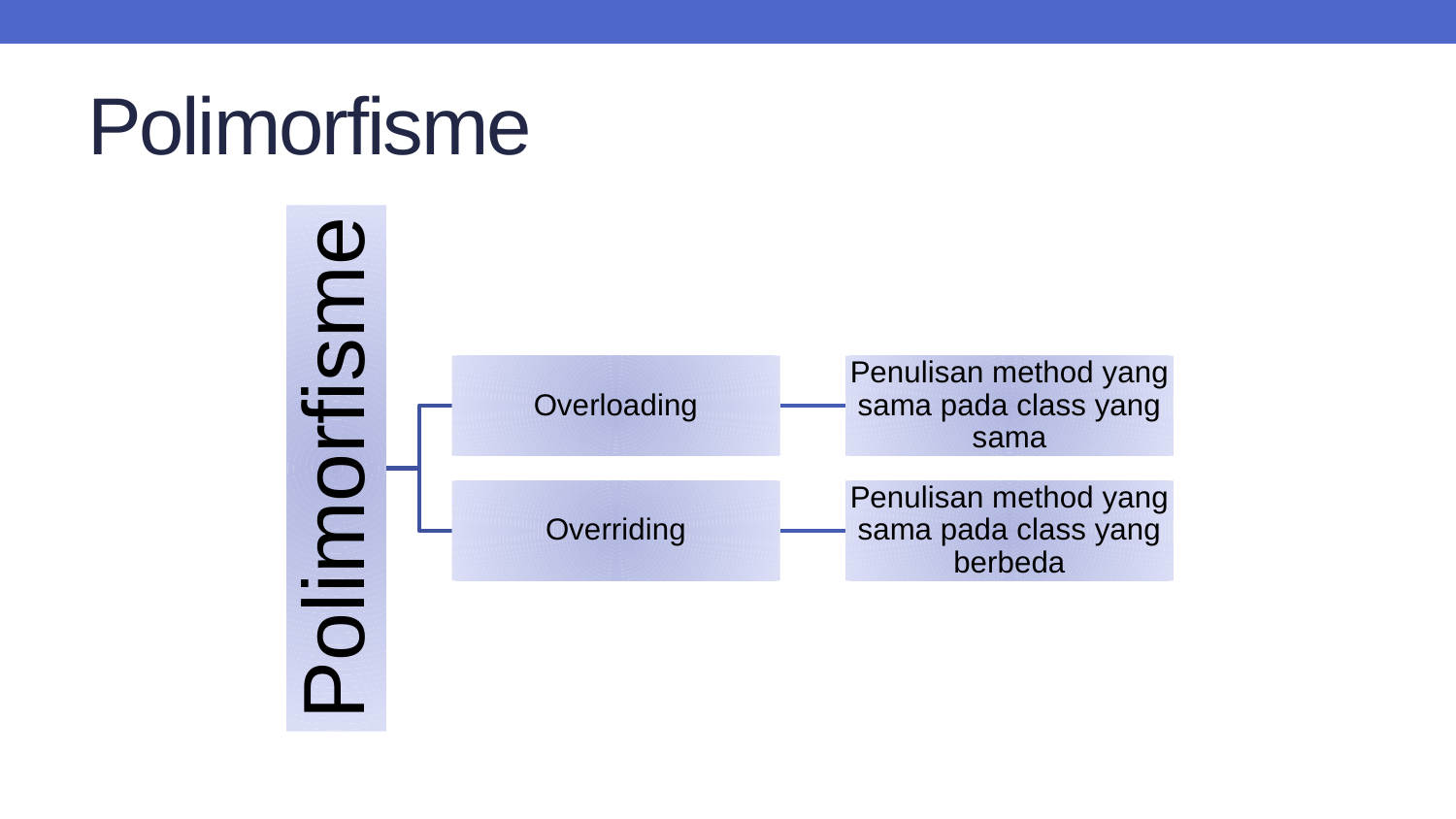

# Polimorfisme

Polimorfisme
Overloading
Penulisan method yang sama pada class yang sama
Overriding
Penulisan method yang sama pada class yang berbeda